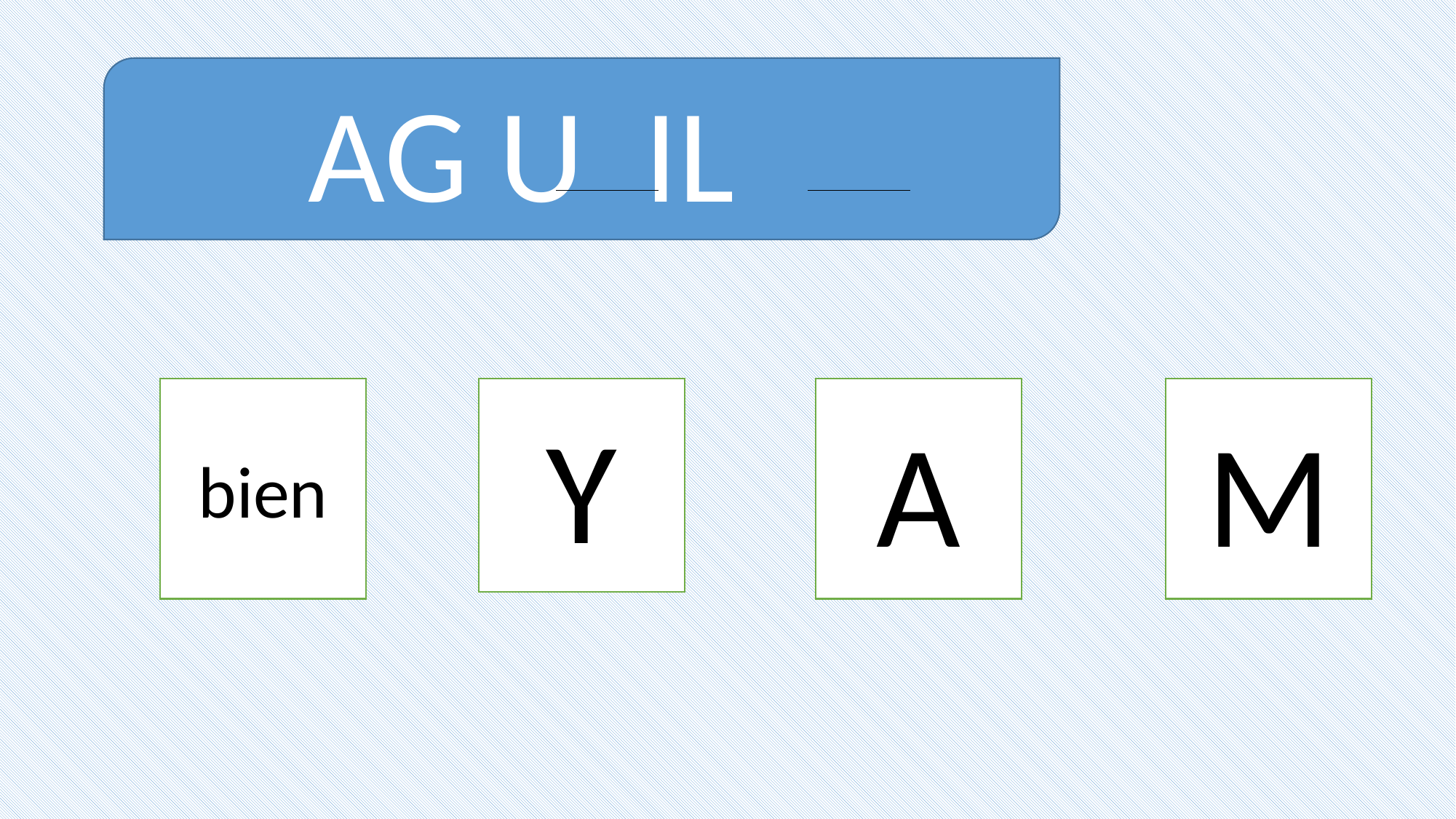

AG U  IL
Y
A
M
bien